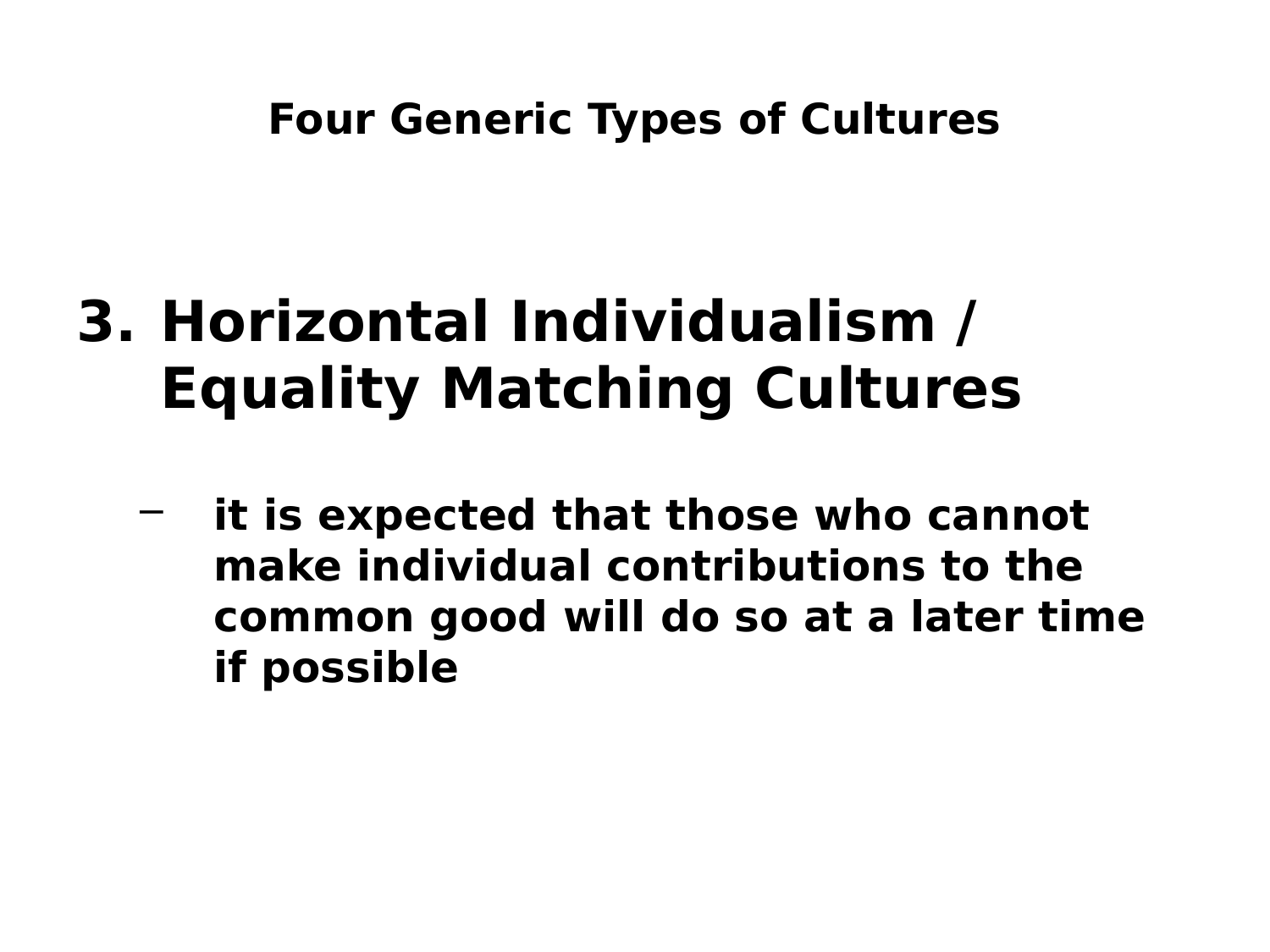

# Four Generic Types of Cultures
Horizontal Individualism / Equality Matching Cultures

it is expected that those who cannot make individual contributions to the common good will do so at a later time if possible